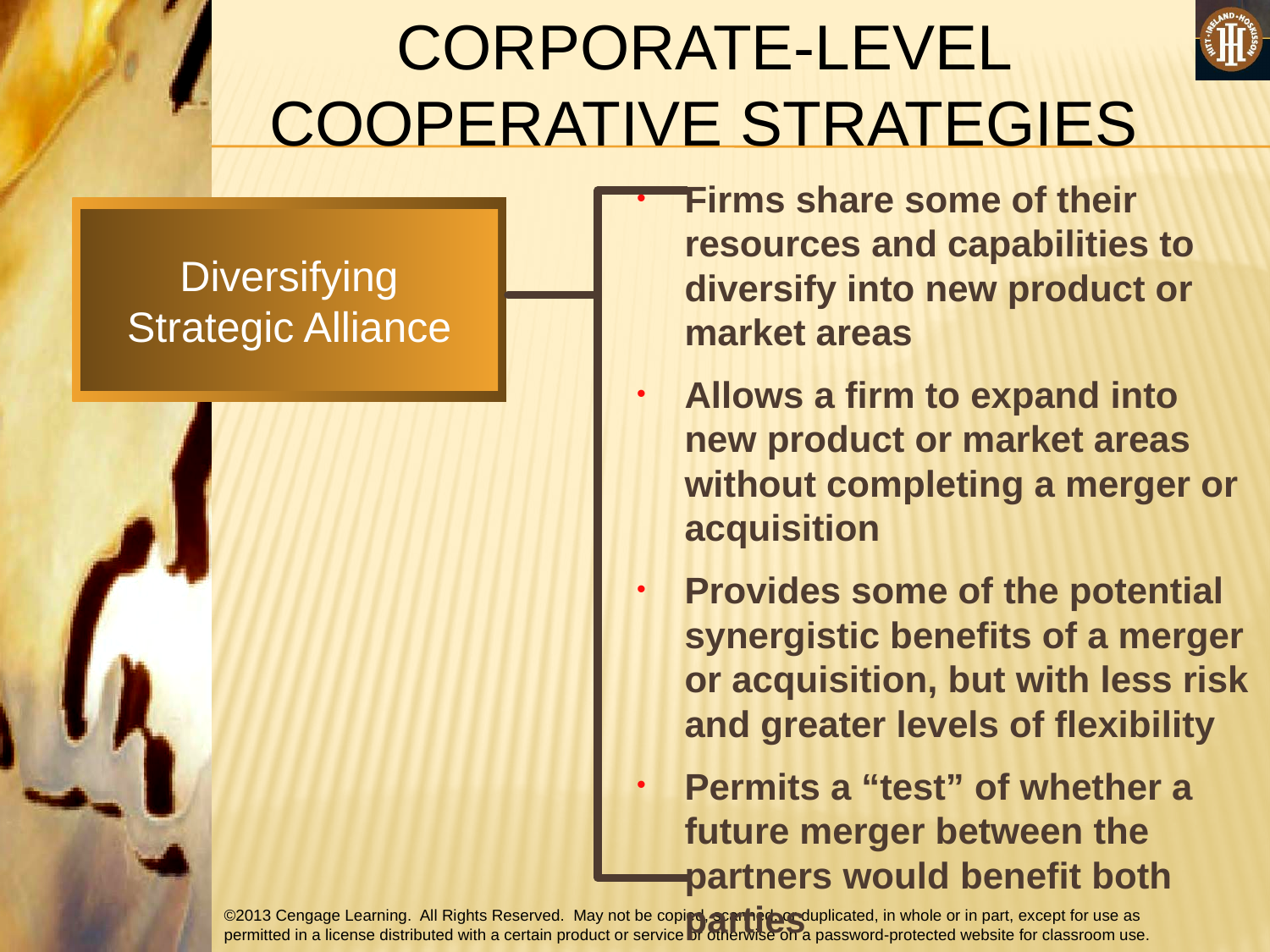

CORPORATE-LEVEL COOPERATIVE STRATEGIES

Firms share some of their resources and capabilities to diversify into new product or market areas
Allows a firm to expand into new product or market areas without completing a merger or acquisition
Provides some of the potential synergistic benefits of a merger or acquisition, but with less risk and greater levels of flexibility
Permits a “test” of whether a future merger between the partners would benefit both parties

Diversifying
Strategic Alliance